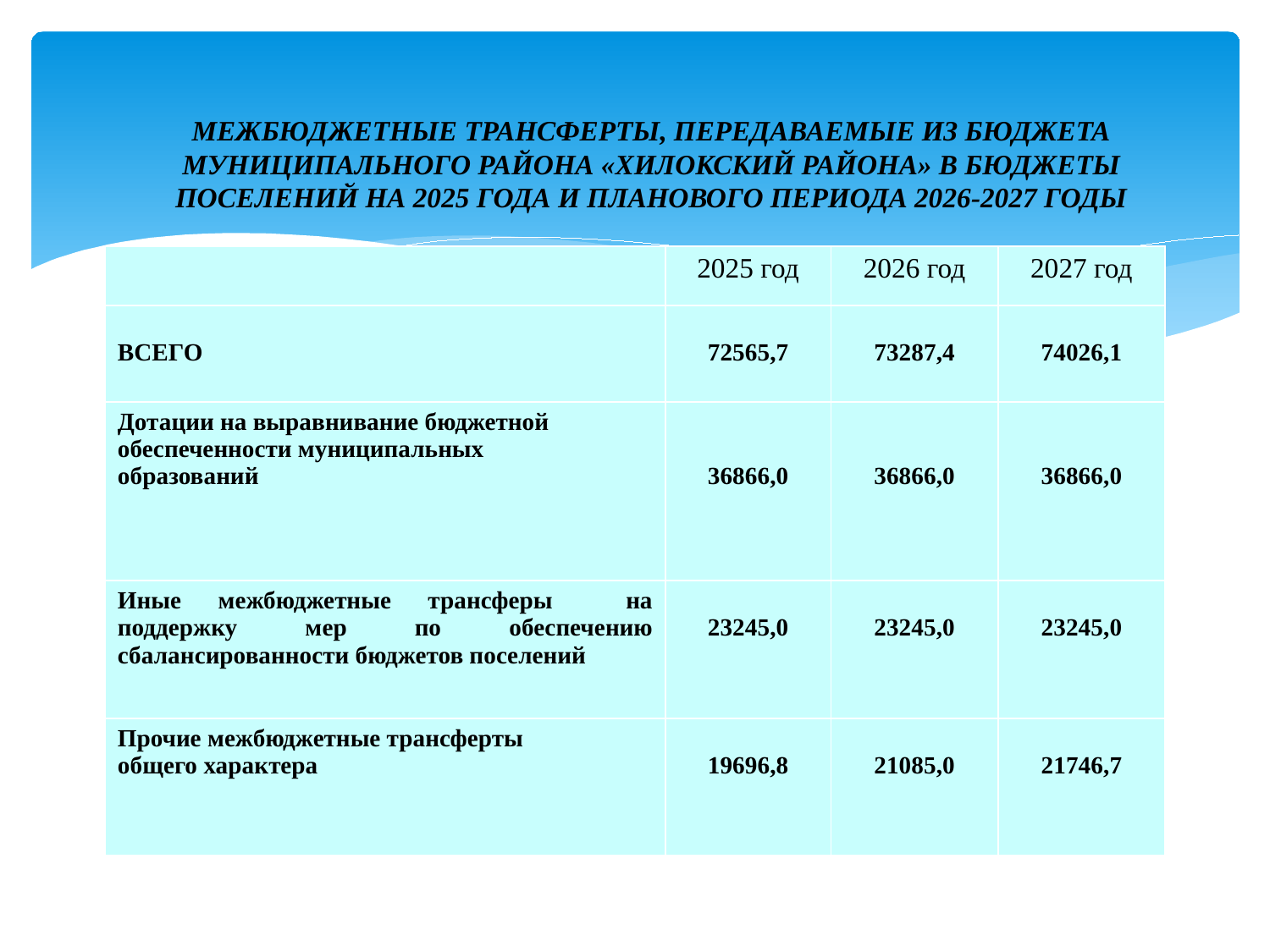

МЕЖБЮДЖЕТНЫЕ ТРАНСФЕРТЫ, ПЕРЕДАВАЕМЫЕ ИЗ БЮДЖЕТА МУНИЦИПАЛЬНОГО РАЙОНА «ХИЛОКСКИЙ РАЙОНА» В БЮДЖЕТЫ ПОСЕЛЕНИЙ НА 2025 ГОДА И ПЛАНОВОГО ПЕРИОДА 2026-2027 ГОДЫ
|  | 2025 год | 2026 год | 2027 год |
| --- | --- | --- | --- |
| ВСЕГО | 72565,7 | 73287,4 | 74026,1 |
| Дотации на выравнивание бюджетной обеспеченности муниципальных образований | 36866,0 | 36866,0 | 36866,0 |
| Иные межбюджетные трансферы на поддержку мер по обеспечению сбалансированности бюджетов поселений | 23245,0 | 23245,0 | 23245,0 |
| Прочие межбюджетные трансферты общего характера | 19696,8 | 21085,0 | 21746,7 |